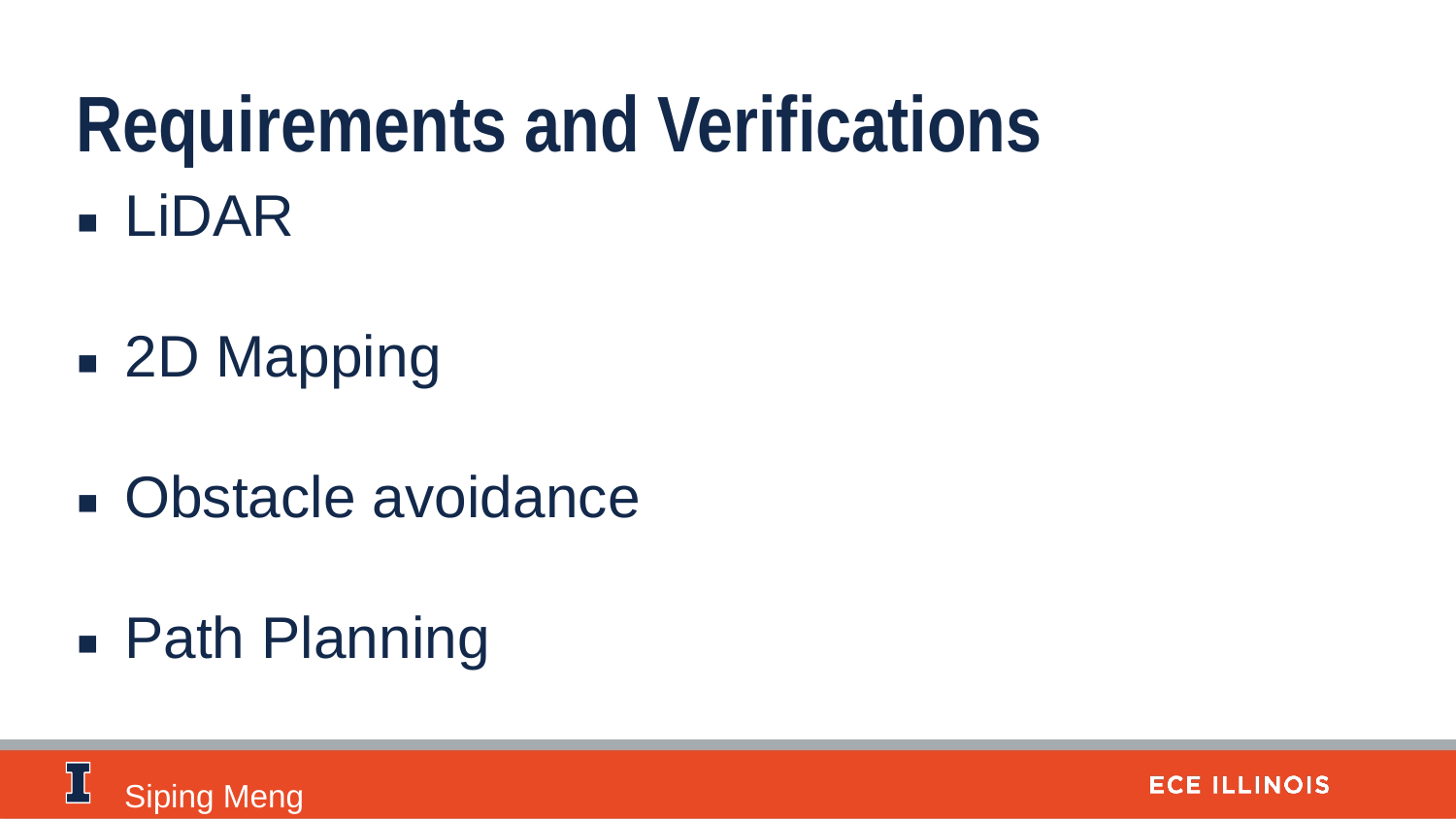

Requirements and Verifications
LiDAR

2D Mapping

Obstacle avoidance

Path Planning
Siping Meng